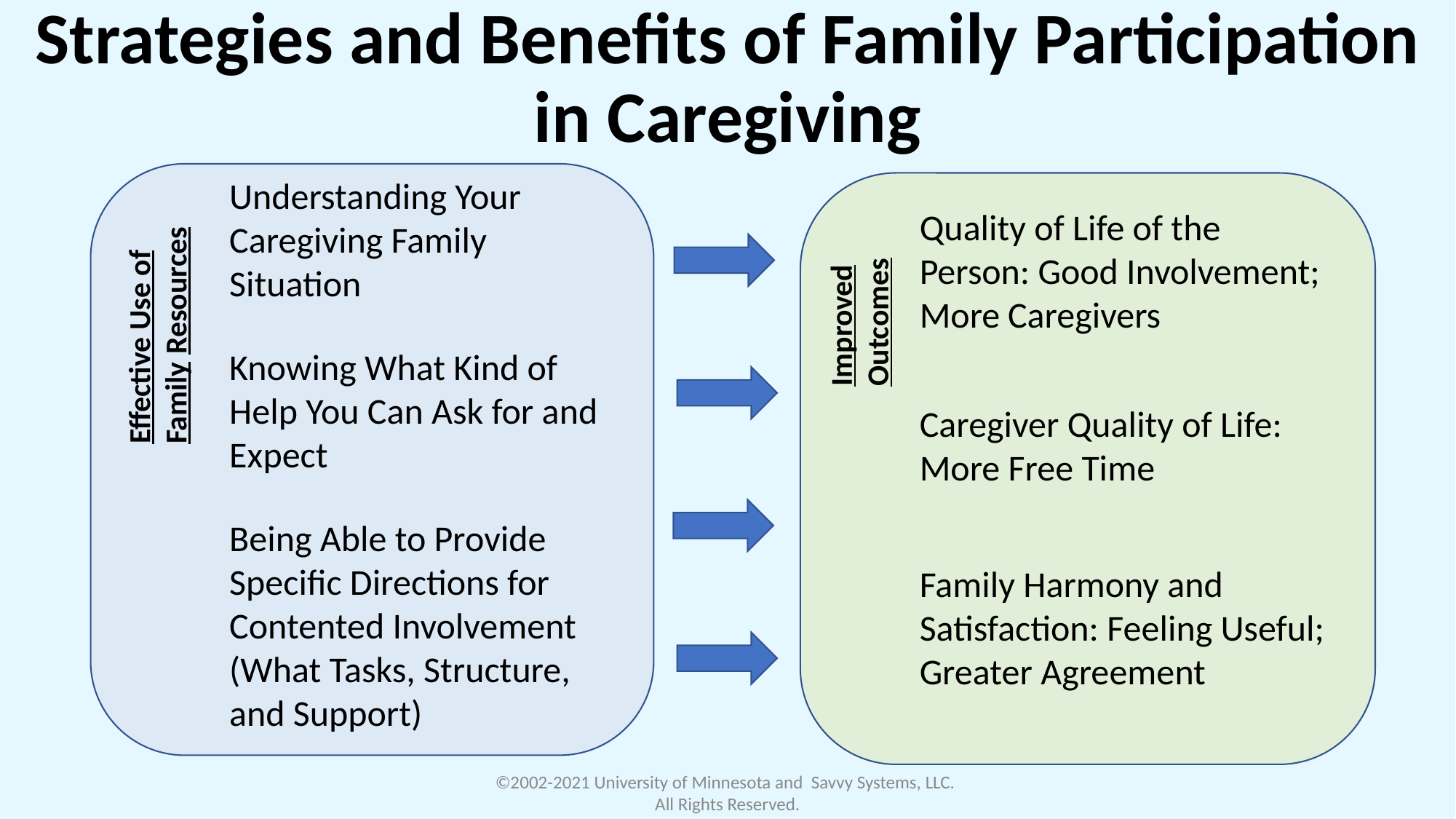

# Strategies and Benefits of Family Participation in Caregiving

Understanding Your
Caregiving Family
Situation

Knowing What Kind of
Help You Can Ask for and
Expect

Being Able to Provide
Specific Directions for
Contented Involvement
(What Tasks, Structure,
and Support)

Quality of Life of the
Person: Good Involvement; More Caregivers

Caregiver Quality of Life: More Free Time

Family Harmony and
Satisfaction: Feeling Useful; Greater Agreement
Improved Outcomes

Effective Use of Family Resources

©2002-2021 University of Minnesota and  Savvy Systems, LLC.  All Rights Reserved.